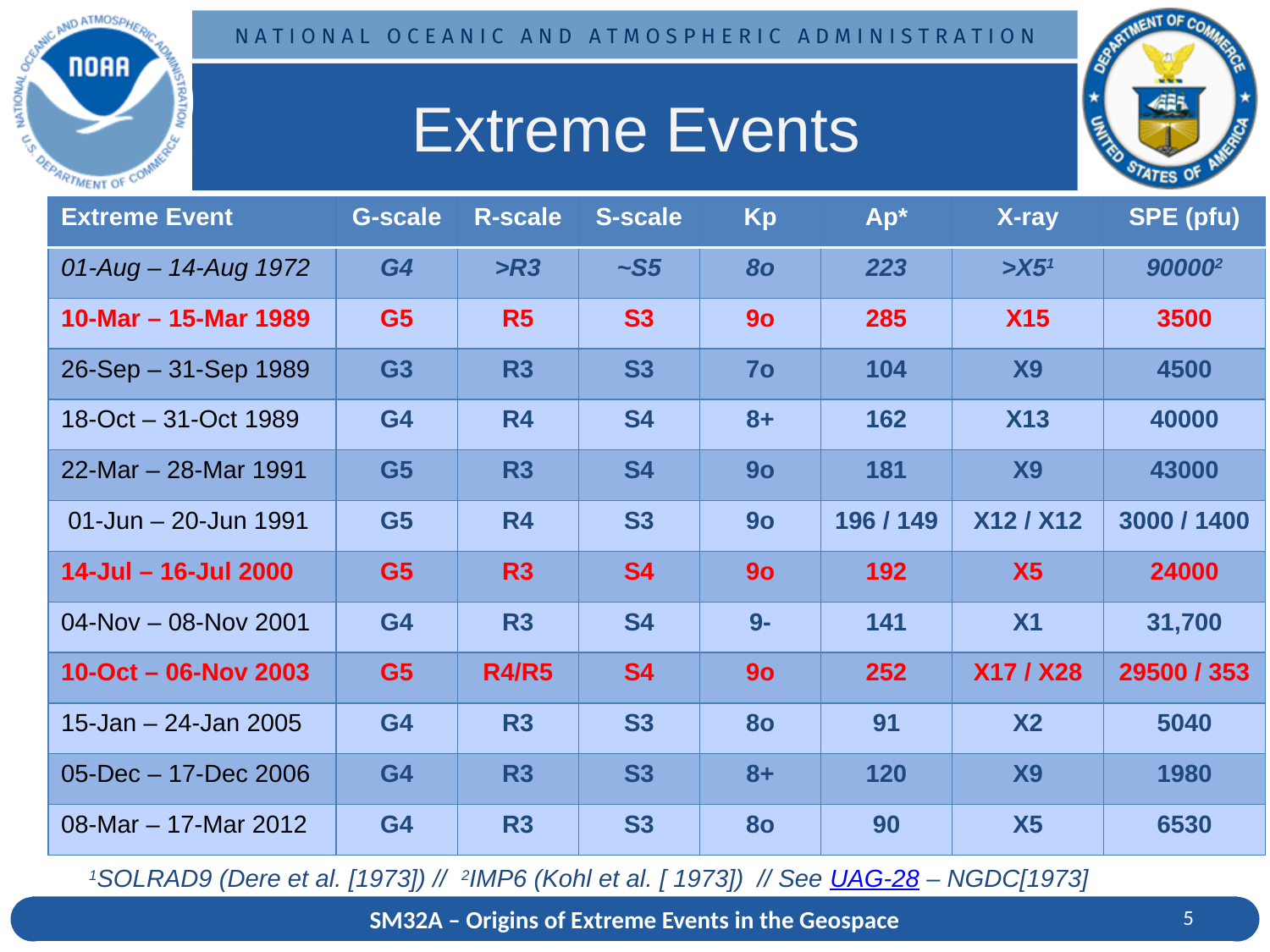

# Extreme Events
| Extreme Event | G-scale | R-scale | S-scale | Kp | Ap\* | X-ray | SPE (pfu) |
| --- | --- | --- | --- | --- | --- | --- | --- |
| 01-Aug – 14-Aug 1972 | G4 | >R3 | ~S5 | 8o | 223 | >X51 | 900002 |
| 10-Mar – 15-Mar 1989 | G5 | R5 | S3 | 9o | 285 | X15 | 3500 |
| 26-Sep – 31-Sep 1989 | G3 | R3 | S3 | 7o | 104 | X9 | 4500 |
| 18-Oct – 31-Oct 1989 | G4 | R4 | S4 | 8+ | 162 | X13 | 40000 |
| 22-Mar – 28-Mar 1991 | G5 | R3 | S4 | 9o | 181 | X9 | 43000 |
| 01-Jun – 20-Jun 1991 | G5 | R4 | S3 | 9o | 196 / 149 | X12 / X12 | 3000 / 1400 |
| 14-Jul – 16-Jul 2000 | G5 | R3 | S4 | 9o | 192 | X5 | 24000 |
| 04-Nov – 08-Nov 2001 | G4 | R3 | S4 | 9- | 141 | X1 | 31,700 |
| 10-Oct – 06-Nov 2003 | G5 | R4/R5 | S4 | 9o | 252 | X17 / X28 | 29500 / 353 |
| 15-Jan – 24-Jan 2005 | G4 | R3 | S3 | 8o | 91 | X2 | 5040 |
| 05-Dec – 17-Dec 2006 | G4 | R3 | S3 | 8+ | 120 | X9 | 1980 |
| 08-Mar – 17-Mar 2012 | G4 | R3 | S3 | 8o | 90 | X5 | 6530 |
1SOLRAD9 (Dere et al. [1973]) //  2IMP6 (Kohl et al. [ 1973])  // See UAG-28 – NGDC[1973]
5